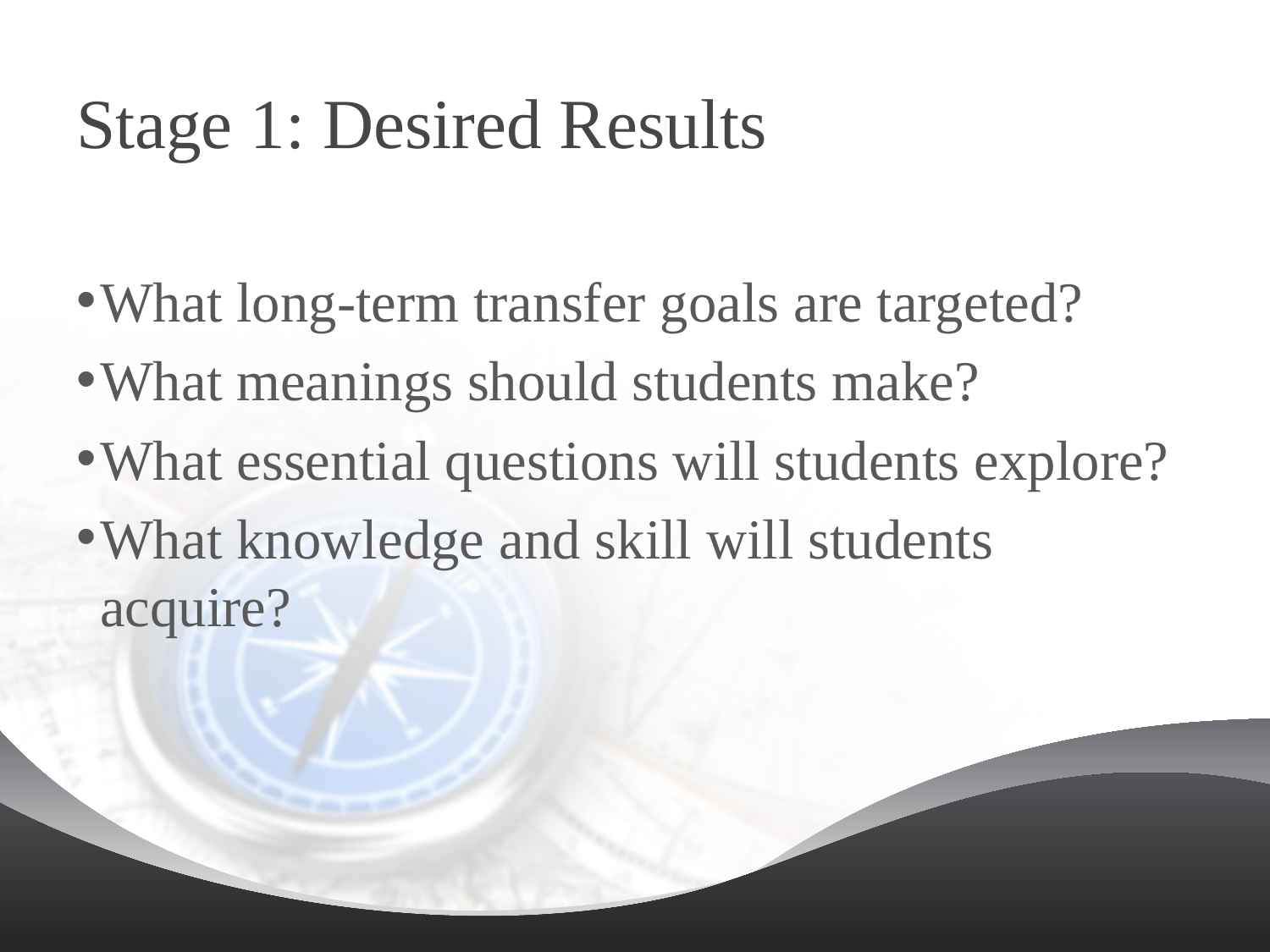

# Stage 1: Desired Results

What long-term transfer goals are targeted?
What meanings should students make?
What essential questions will students explore?
What knowledge and skill will students acquire?